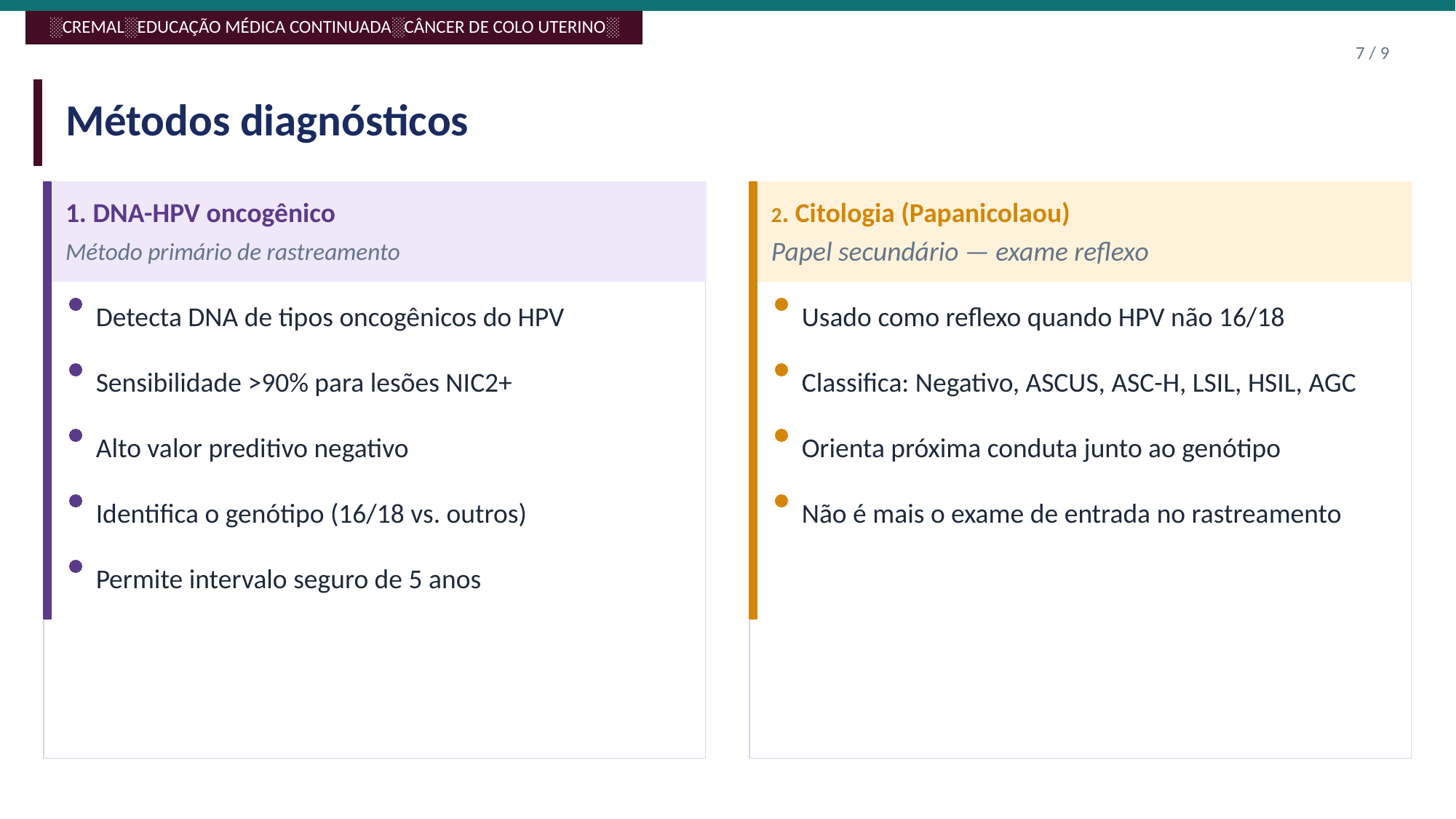

7 / 9
Métodos diagnósticos

1. DNA-HPV oncogênico
2. Citologia (Papanicolaou)
Método primário de rastreamento
Papel secundário — exame reflexo
Detecta DNA de tipos oncogênicos do HPV
Usado como reflexo quando HPV não 16/18

Sensibilidade >90% para lesões NIC2+
Classifica: Negativo, ASCUS, ASC-H, LSIL, HSIL, AGC

Alto valor preditivo negativo
Orienta próxima conduta junto ao genótipo

Identifica o genótipo (16/18 vs. outros)
Não é mais o exame de entrada no rastreamento

Permite intervalo seguro de 5 anos